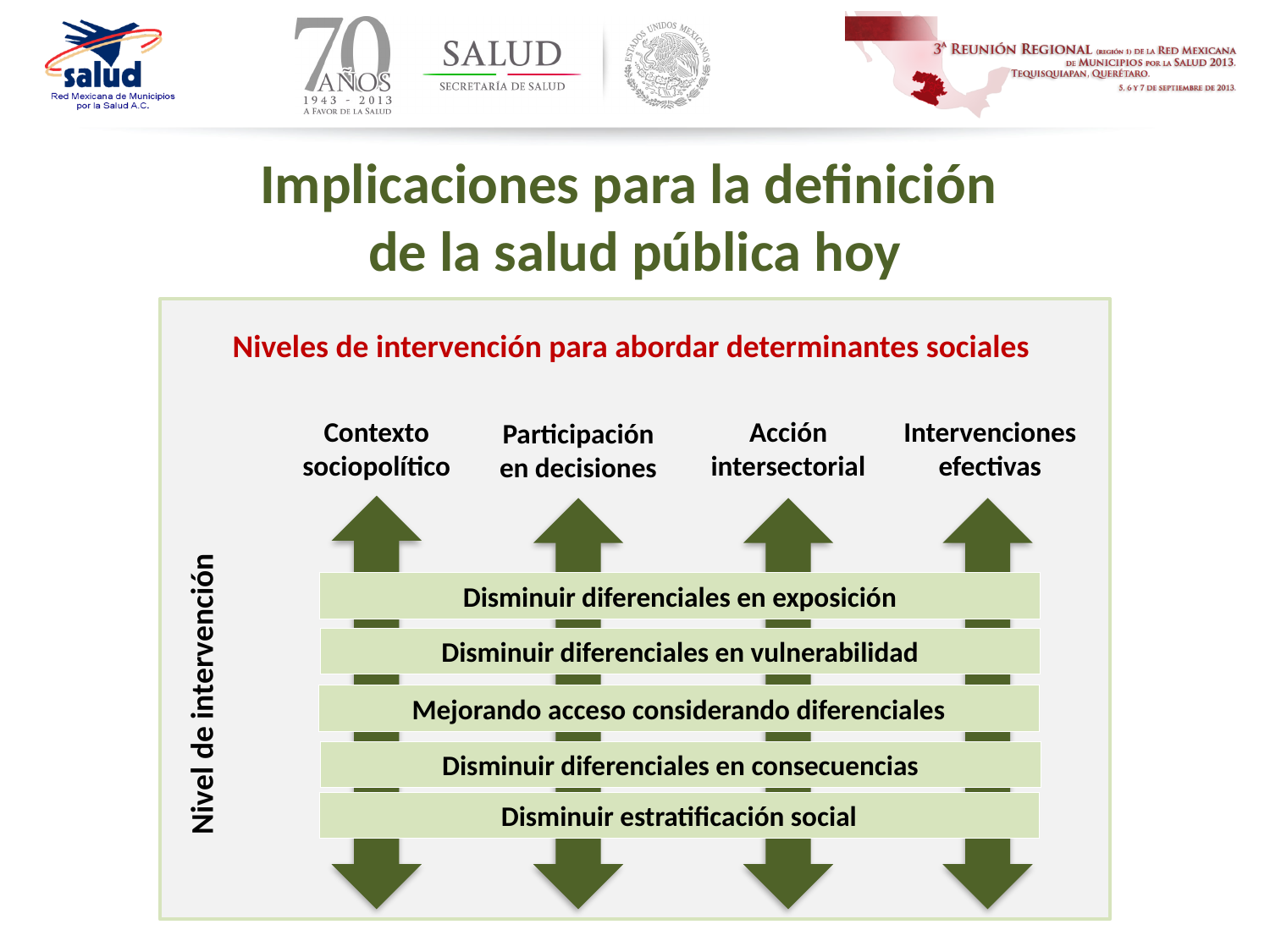

Implicaciones para la definición
de la salud pública hoy

Niveles de intervención para abordar determinantes sociales
Contexto sociopolítico
Acción intersectorial
Intervenciones efectivas
Participación en decisiones

Nivel de intervención
Disminuir diferenciales en exposición
Disminuir diferenciales en vulnerabilidad
Mejorando acceso considerando diferenciales
Disminuir diferenciales en consecuencias
Disminuir estratificación social